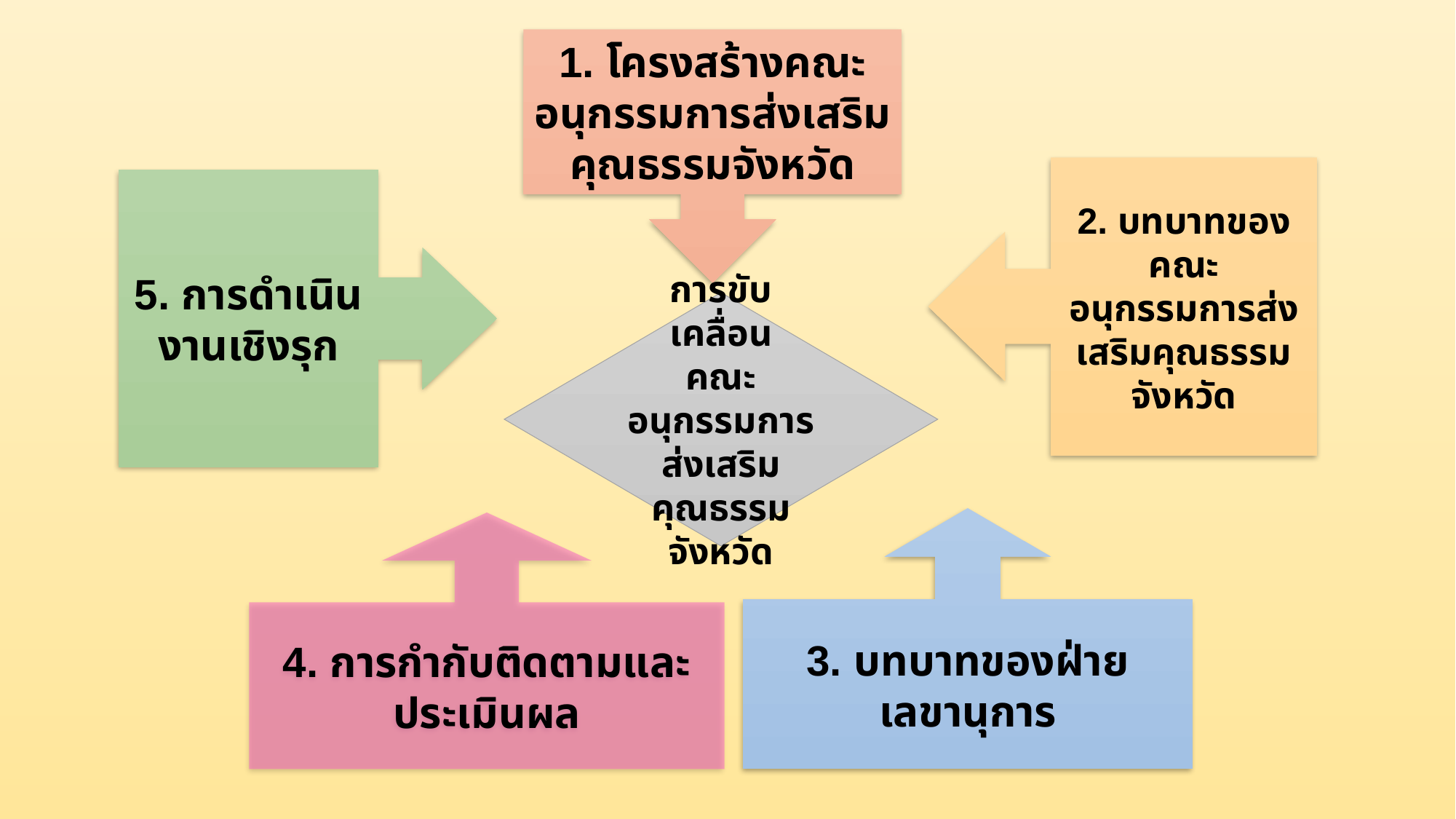

1. โครงสร้างคณะอนุกรรมการส่งเสริมคุณธรรมจังหวัด
2. บทบาทของคณะอนุกรรมการส่งเสริมคุณธรรมจังหวัด
5. การดำเนินงานเชิงรุก
การขับเคลื่อน
คณะอนุกรรมการ ส่งเสริมคุณธรรมจังหวัด
3. บทบาทของฝ่ายเลขานุการ
4. การกำกับติดตามและประเมินผล